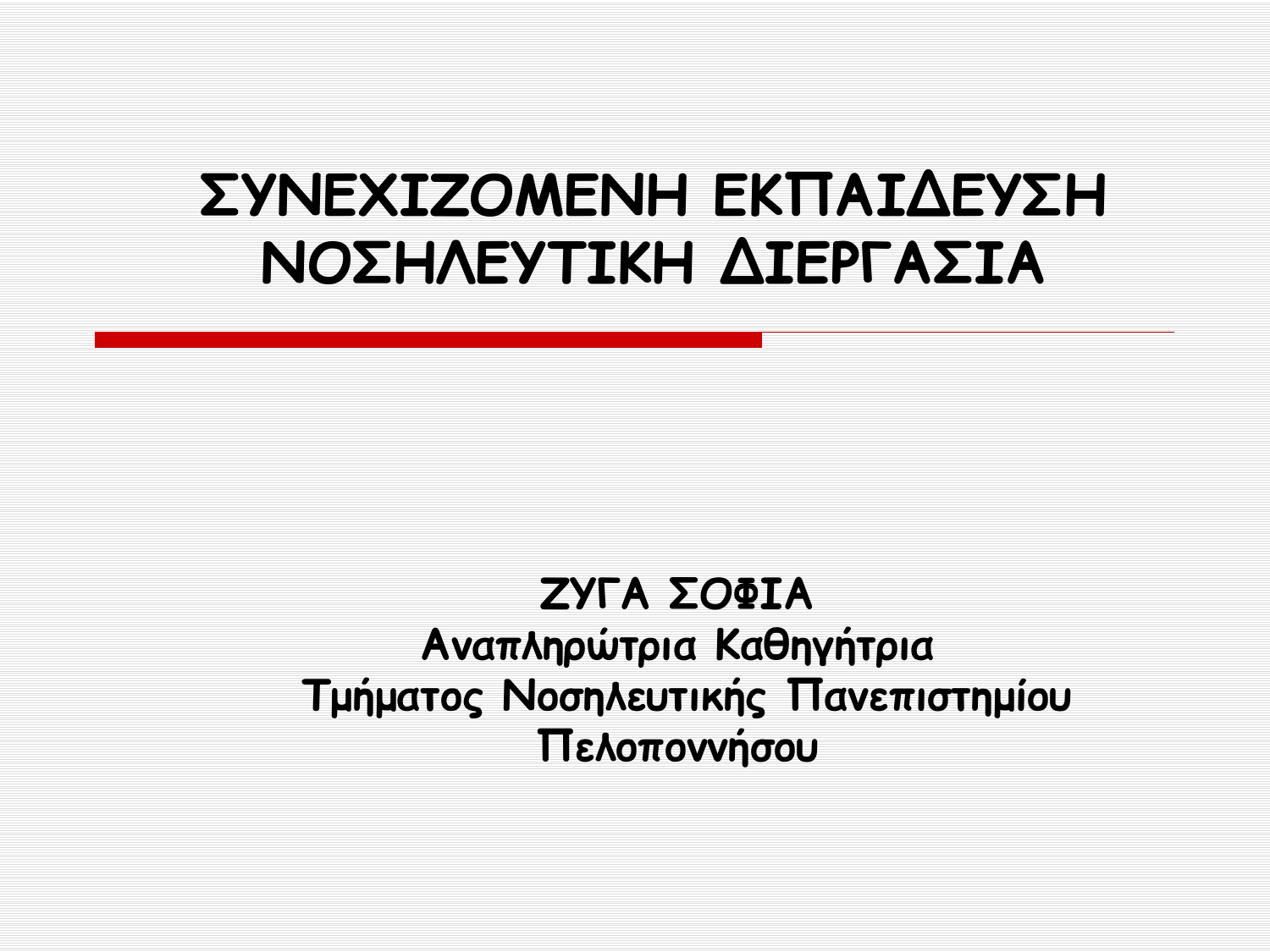

ΣΥΝΕΧΙΖΟΜΕΝΗ ΕΚΠΑΙΔΕΥΣΗ
ΝΟΣΗΛΕΥΤΙΚΗ ΔΙΕΡΓΑΣΙΑ
ΖΥΓΑ ΣΟΦΙΑ
Aναπληρώτρια Καθηγήτρια
 Τμήματος Νοσηλευτικής Πανεπιστημίου Πελοποννήσου